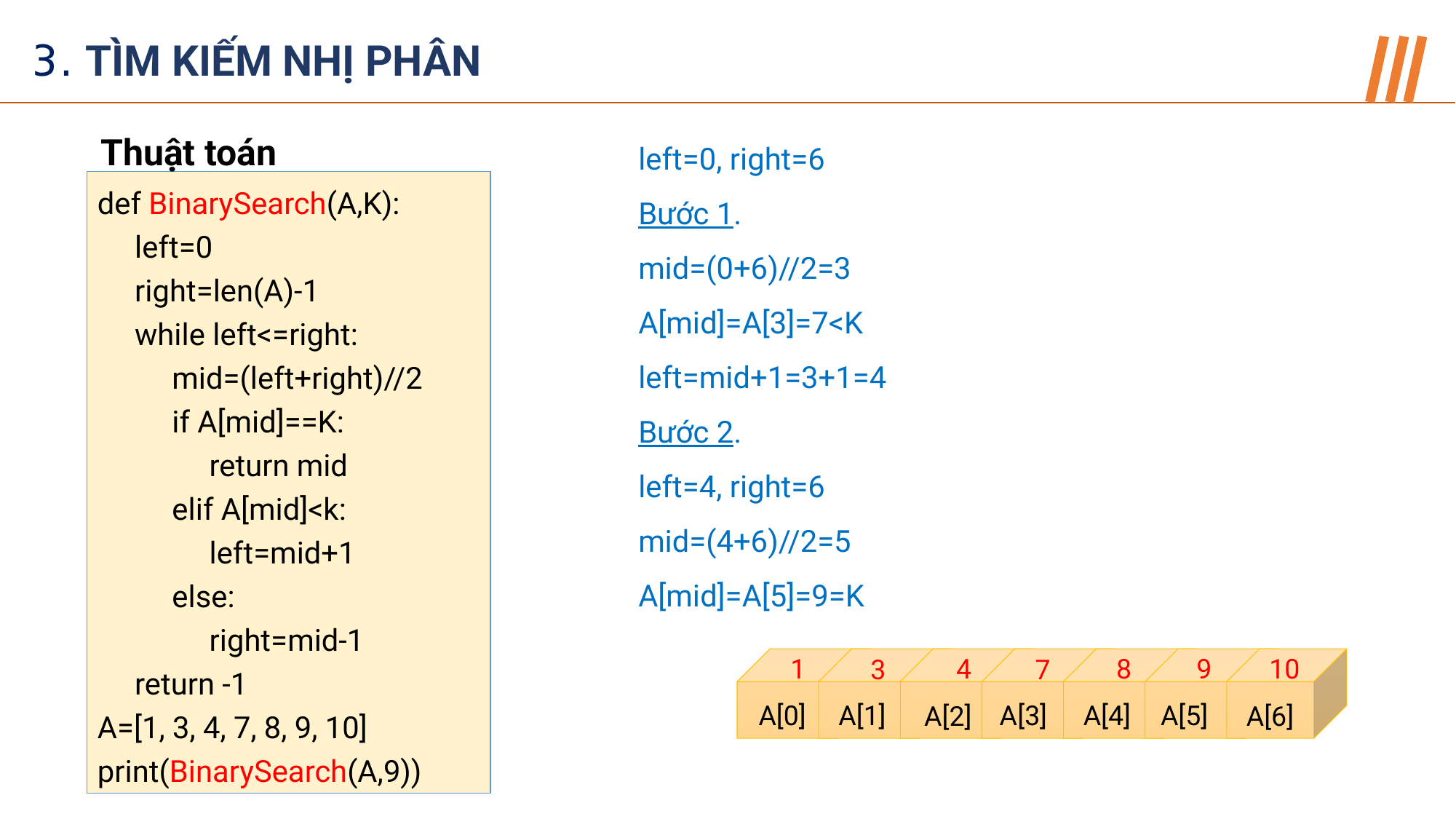

3. TÌM KIẾM NHỊ PHÂN

Thuật toán
left=0, right=6
Bước 1.
mid=(0+6)//2=3
A[mid]=A[3]=7<K
left=mid+1=3+1=4
Bước 2.
left=4, right=6
mid=(4+6)//2=5
A[mid]=A[5]=9=K
def BinarySearch(A,K):
     left=0
     right=len(A)-1
     while left<=right:
          mid=(left+right)//2
          if A[mid]==K:
               return mid
          elif A[mid]<k:
               left=mid+1
          else:
               right=mid-1
     return -1
A=[1, 3, 4, 7, 8, 9, 10]
print(BinarySearch(A,9))
10
8
4
9
1
3
7

A[0]
A[1]
A[4]
A[5]
A[3]
A[2]
A[6]